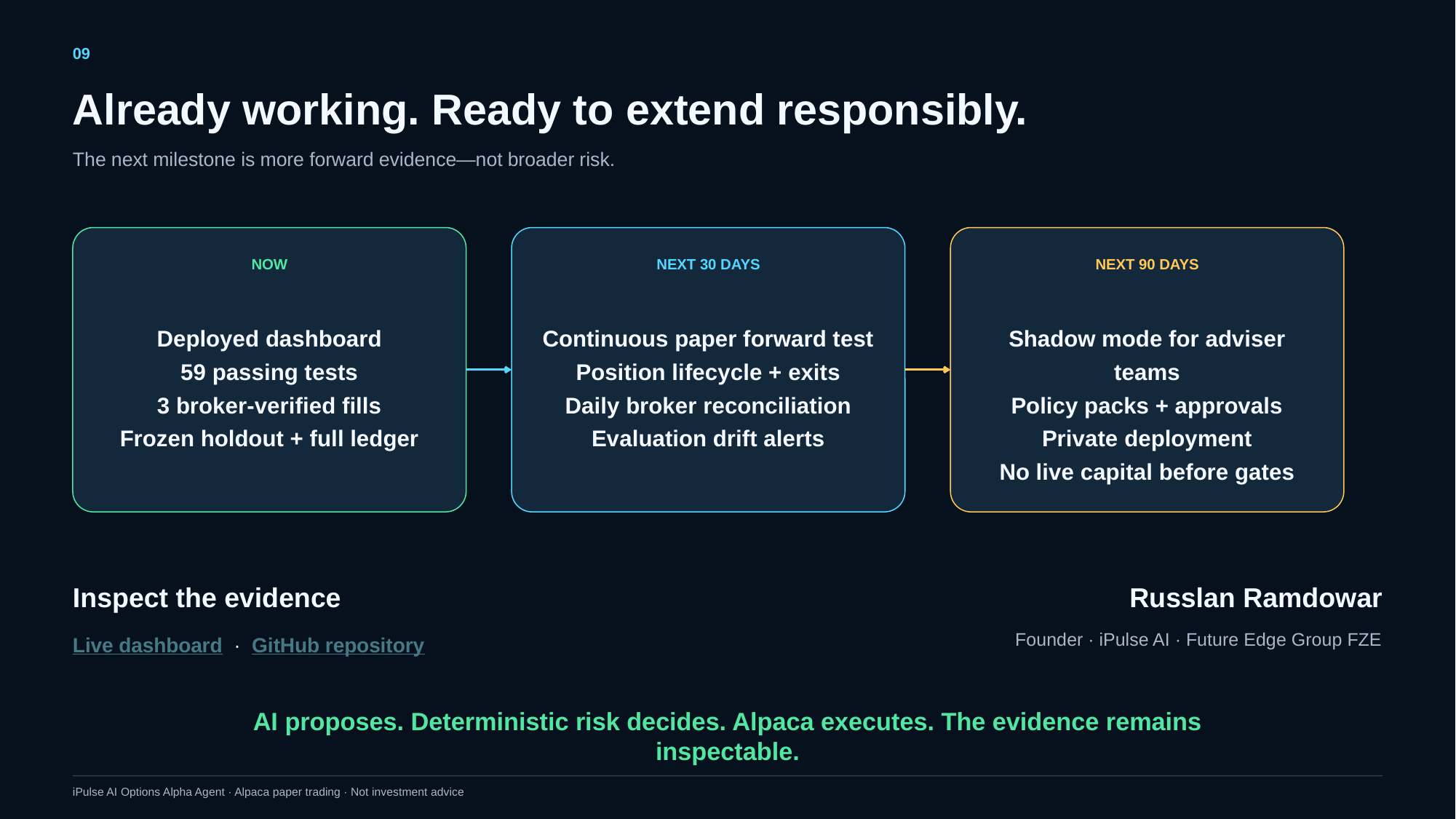

09
Already working. Ready to extend responsibly.
The next milestone is more forward evidence—not broader risk.

NOW
NEXT 30 DAYS
NEXT 90 DAYS
Deployed dashboard
59 passing tests
3 broker-verified fills
Frozen holdout + full ledger
Continuous paper forward test
Position lifecycle + exits
Daily broker reconciliation
Evaluation drift alerts
Shadow mode for adviser teams
Policy packs + approvals
Private deployment
No live capital before gates
Inspect the evidence
Russlan Ramdowar
Founder · iPulse AI · Future Edge Group FZE
Live dashboard  ·  GitHub repository
AI proposes. Deterministic risk decides. Alpaca executes. The evidence remains inspectable.

iPulse AI Options Alpha Agent · Alpaca paper trading · Not investment advice